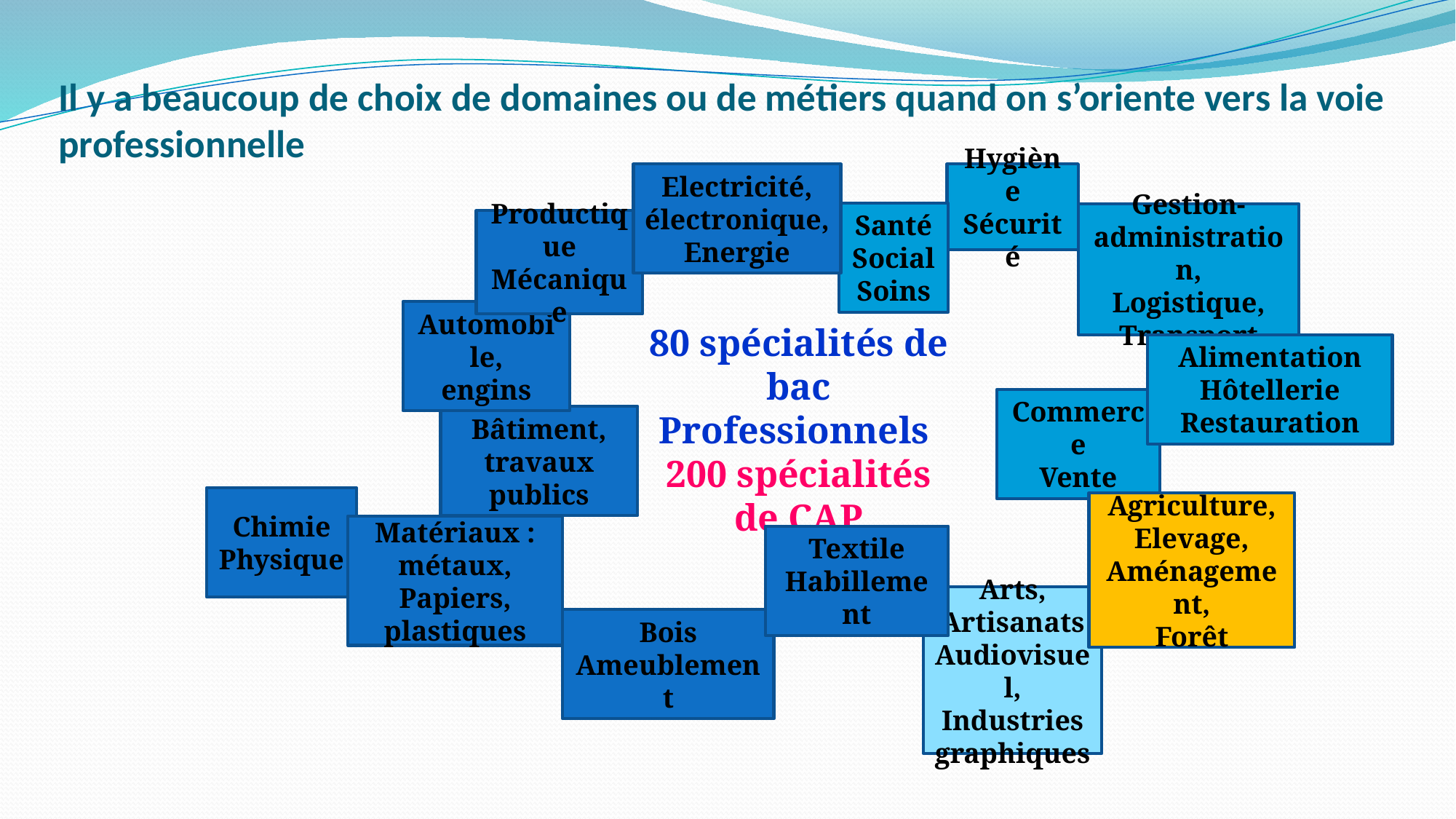

# Il y a beaucoup de choix de domaines ou de métiers quand on s’oriente vers la voie professionnelle
Hygiène
Sécurité
Electricité,
électronique,
Energie
Santé
Social Soins

Gestion-administration,
Logistique,
Transport

Productique
Mécanique
Automobile,
engins
80 spécialités de bac Professionnels
200 spécialités de CAP

Alimentation
Hôtellerie
Restauration

Commerce
Vente
Bâtiment, travaux publics
Chimie
Physique
Agriculture,
Elevage,
Aménagement,
Forêt
Matériaux : métaux,
Papiers, plastiques
Textile
Habillement
Arts, Artisanats
Audiovisuel,
Industries graphiques
Bois
Ameublement